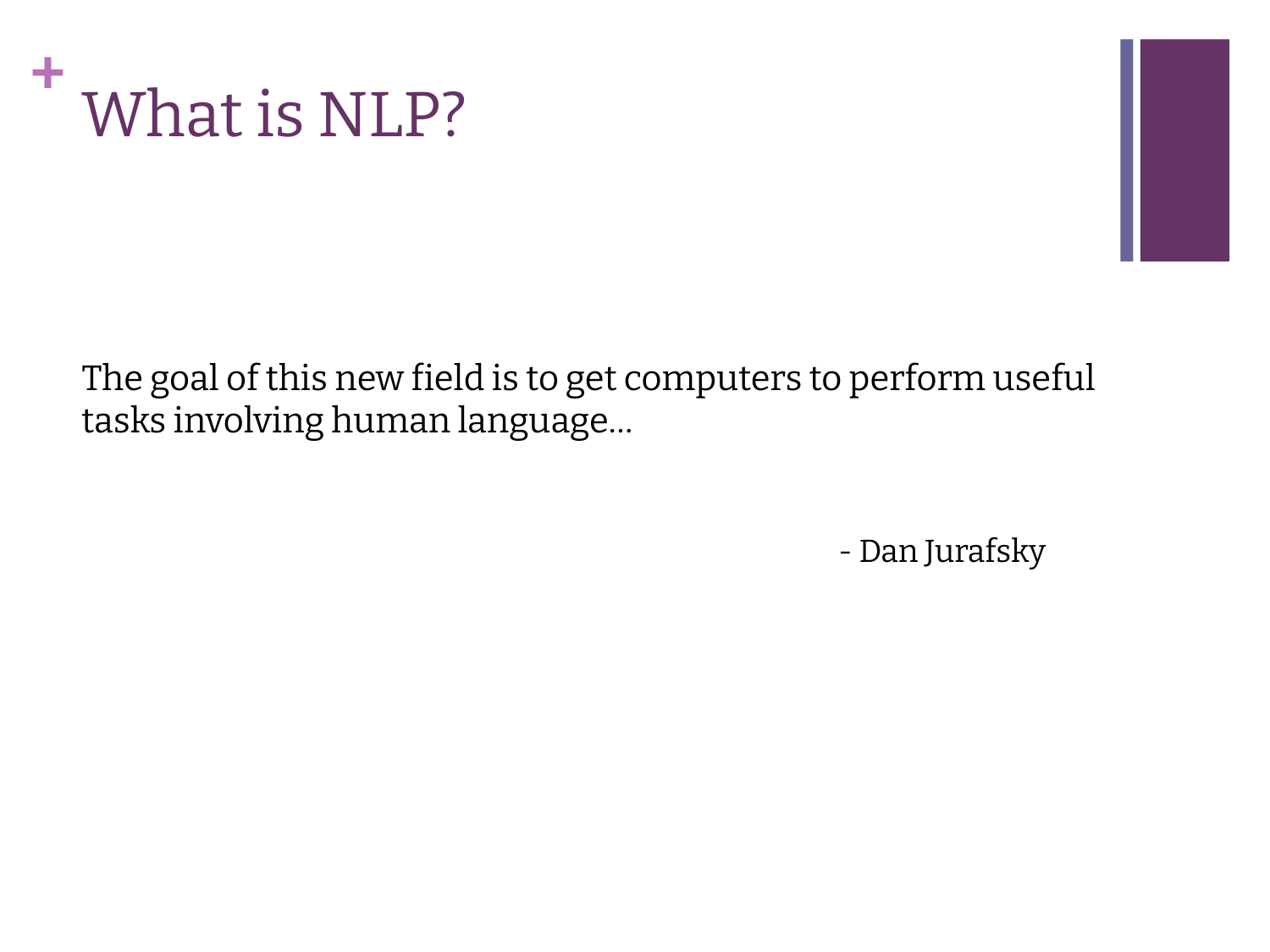

# What is NLP?
The goal of this new field is to get computers to perform useful tasks involving human language…
- Dan Jurafsky